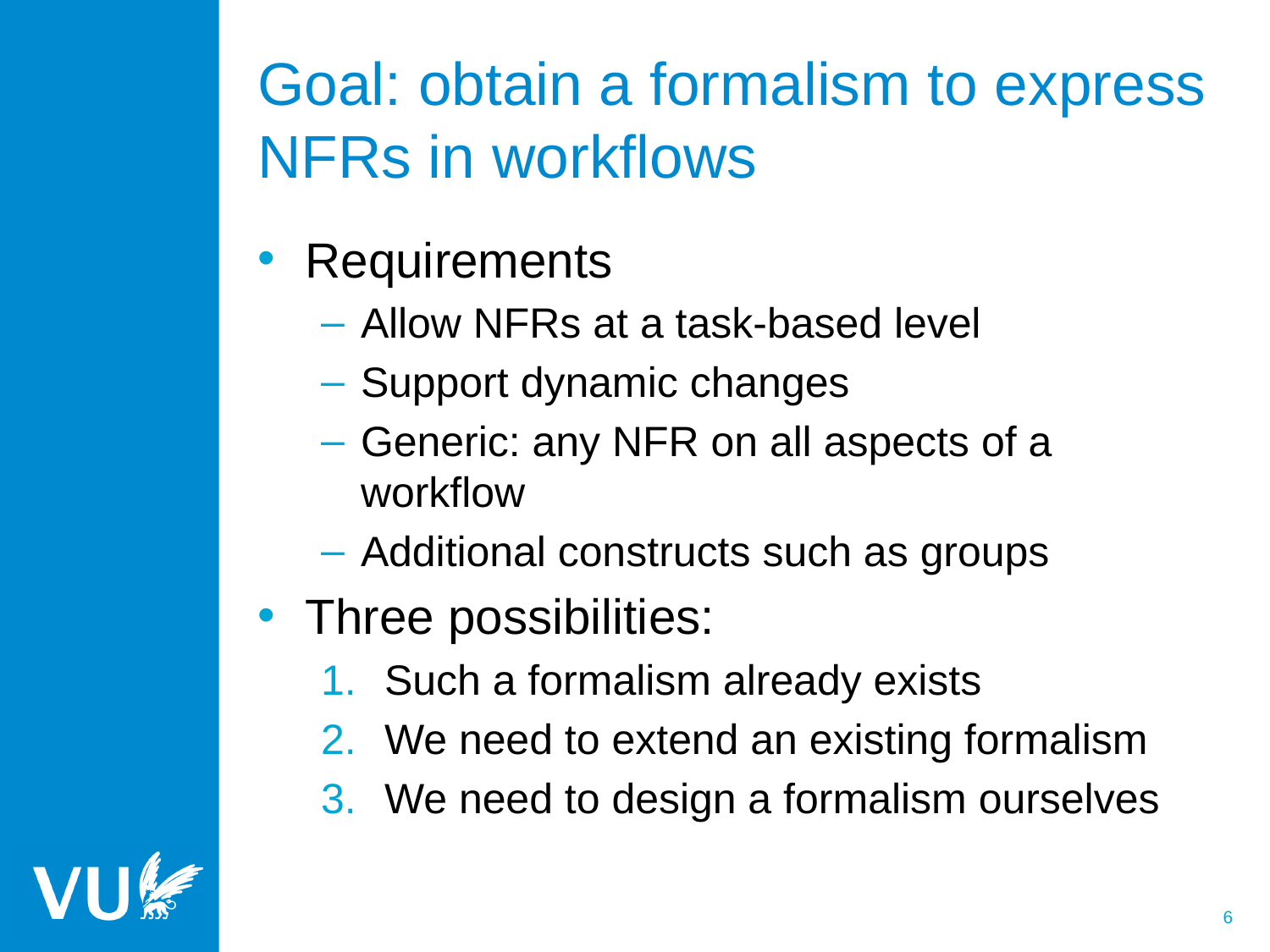

# Goal: obtain a formalism to express NFRs in workflows
Requirements
Allow NFRs at a task-based level
Support dynamic changes
Generic: any NFR on all aspects of a workflow
Additional constructs such as groups
Three possibilities:
Such a formalism already exists
We need to extend an existing formalism
We need to design a formalism ourselves